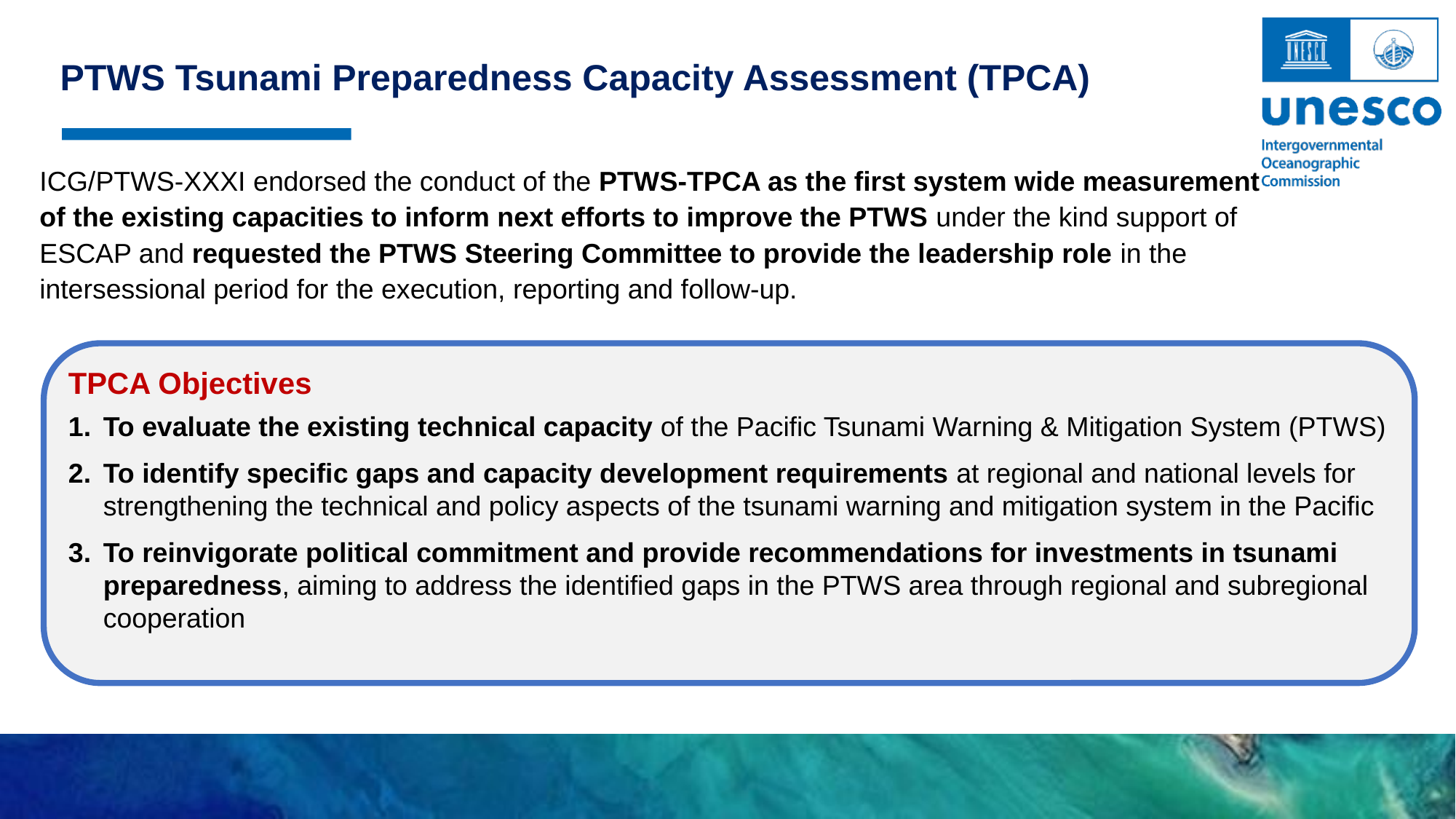

PTWS Tsunami Preparedness Capacity Assessment (TPCA)
ICG/PTWS-XXXI endorsed the conduct of the PTWS-TPCA as the first system wide measurement of the existing capacities to inform next efforts to improve the PTWS under the kind support of ESCAP and requested the PTWS Steering Committee to provide the leadership role in the intersessional period for the execution, reporting and follow-up.
TPCA Objectives
To evaluate the existing technical capacity of the Pacific Tsunami Warning & Mitigation System (PTWS)
To identify specific gaps and capacity development requirements at regional and national levels for strengthening the technical and policy aspects of the tsunami warning and mitigation system in the Pacific
To reinvigorate political commitment and provide recommendations for investments in tsunami preparedness, aiming to address the identified gaps in the PTWS area through regional and subregional cooperation